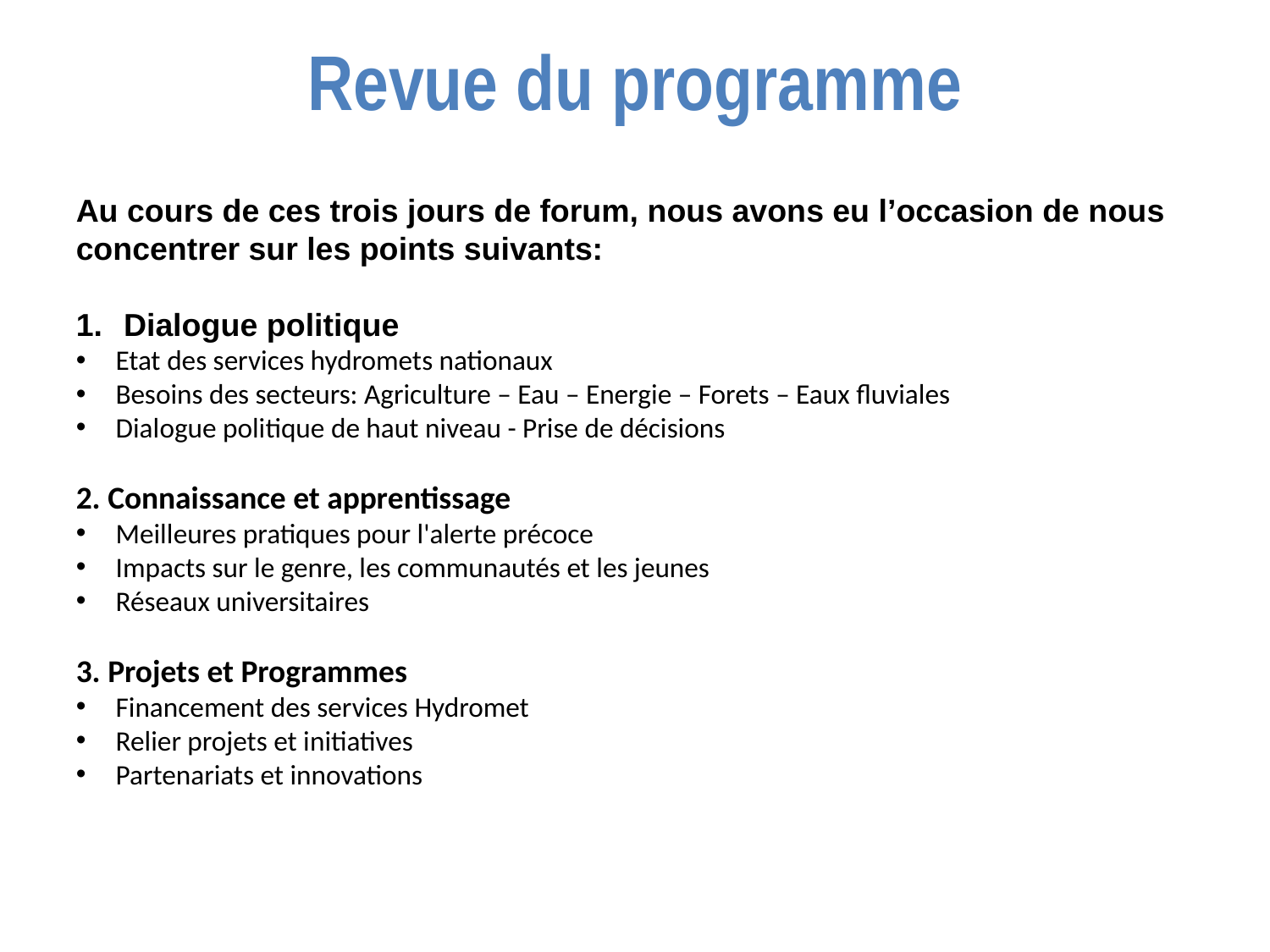

# Revue du programme
Au cours de ces trois jours de forum, nous avons eu l’occasion de nous concentrer sur les points suivants:

Dialogue politique
Etat des services hydromets nationaux
Besoins des secteurs: Agriculture – Eau – Energie – Forets – Eaux fluviales
Dialogue politique de haut niveau - Prise de décisions

2. Connaissance et apprentissage
Meilleures pratiques pour l'alerte précoce
Impacts sur le genre, les communautés et les jeunes
Réseaux universitaires

3. Projets et Programmes
Financement des services Hydromet
Relier projets et initiatives
Partenariats et innovations